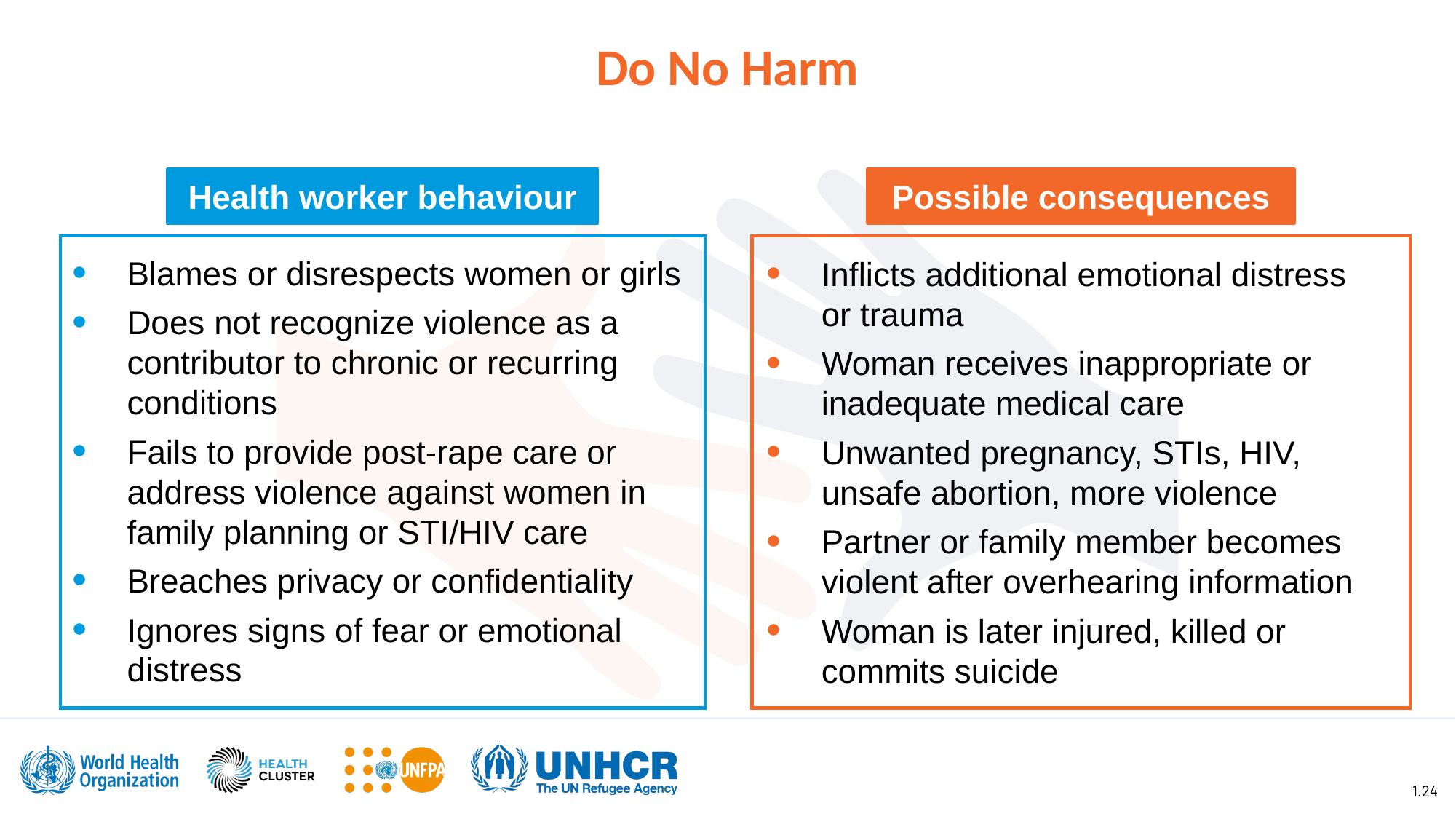

Do No Harm
Possible consequences
Health worker behaviour
Blames or disrespects women or girls
Does not recognize violence as a contributor to chronic or recurring conditions
Fails to provide post-rape care or address violence against women in family planning or STI/HIV care
Breaches privacy or confidentiality
Ignores signs of fear or emotional distress

Inflicts additional emotional distress or trauma
Woman receives inappropriate or inadequate medical care
Unwanted pregnancy, STIs, HIV, unsafe abortion, more violence
Partner or family member becomes violent after overhearing information
Woman is later injured, killed or commits suicide
1.24